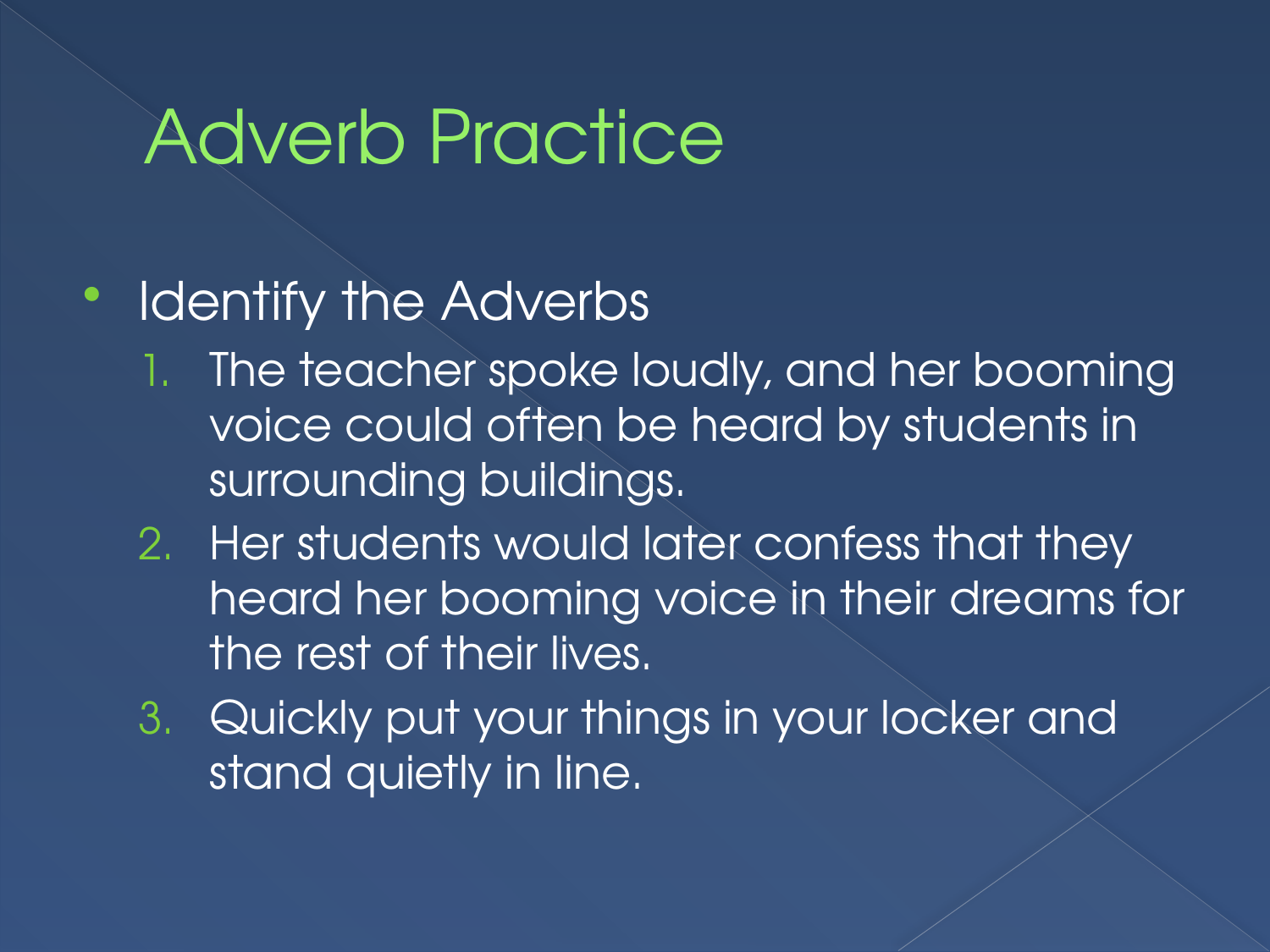

# Adverb Practice
Identify the Adverbs
The teacher spoke loudly, and her booming voice could often be heard by students in surrounding buildings.
Her students would later confess that they heard her booming voice in their dreams for the rest of their lives.
Quickly put your things in your locker and stand quietly in line.